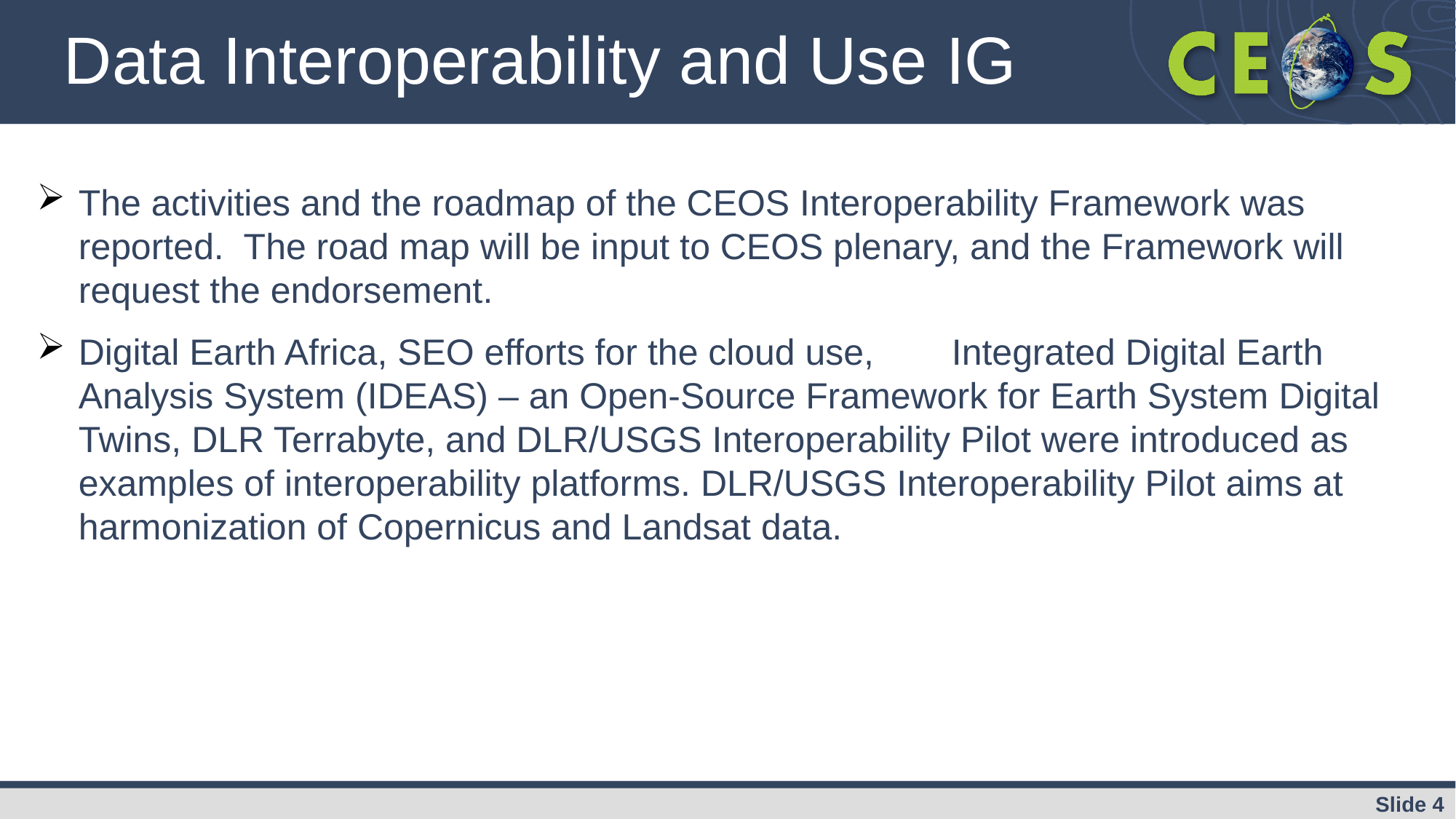

# Data Interoperability and Use IG

The activities and the roadmap of the CEOS Interoperability Framework was reported.  The road map will be input to CEOS plenary, and the Framework will request the endorsement.
Digital Earth Africa, SEO efforts for the cloud use, 	Integrated Digital Earth Analysis System (IDEAS) – an Open-Source Framework for Earth System Digital Twins, DLR Terrabyte, and DLR/USGS Interoperability Pilot were introduced as examples of interoperability platforms. DLR/USGS Interoperability Pilot aims at harmonization of Copernicus and Landsat data.